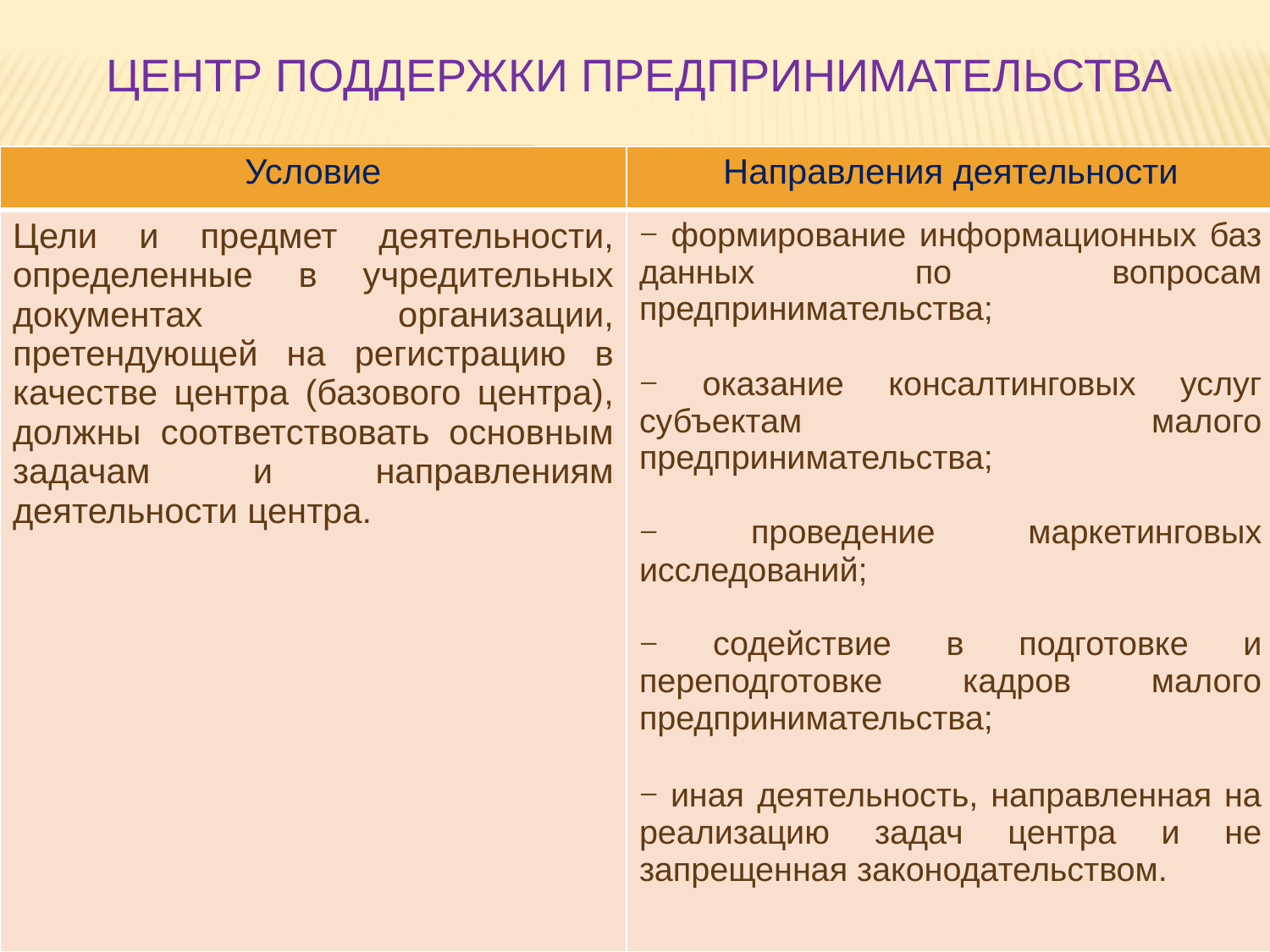

# Центр поддержки предпринимательства
| Условие | Направления деятельности |
| --- | --- |
| Цели и предмет деятельности, определенные в учредительных документах организации, претендующей на регистрацию в качестве центра (базового центра), должны соответствовать основным задачам и направлениям деятельности центра. | формирование информационных баз данных по вопросам предпринимательства; оказание консалтинговых услуг субъектам малого предпринимательства; проведение маркетинговых исследований; содействие в подготовке и переподготовке кадров малого предпринимательства; иная деятельность, направленная на реализацию задач центра и не запрещенная законодательством. |